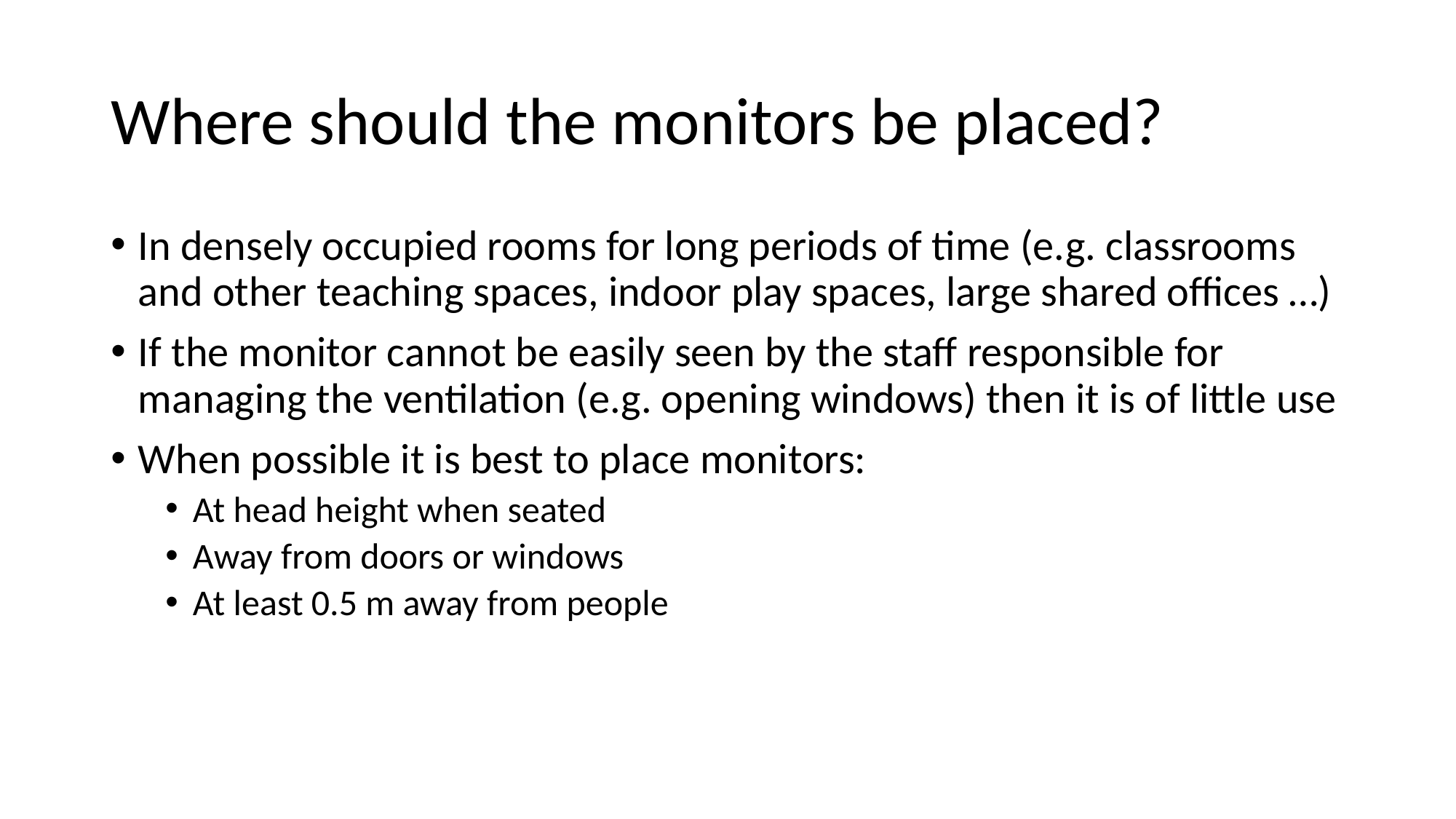

# Where should the monitors be placed?
In densely occupied rooms for long periods of time (e.g. classrooms and other teaching spaces, indoor play spaces, large shared offices …)
If the monitor cannot be easily seen by the staff responsible for managing the ventilation (e.g. opening windows) then it is of little use
When possible it is best to place monitors:
At head height when seated
Away from doors or windows
At least 0.5 m away from people